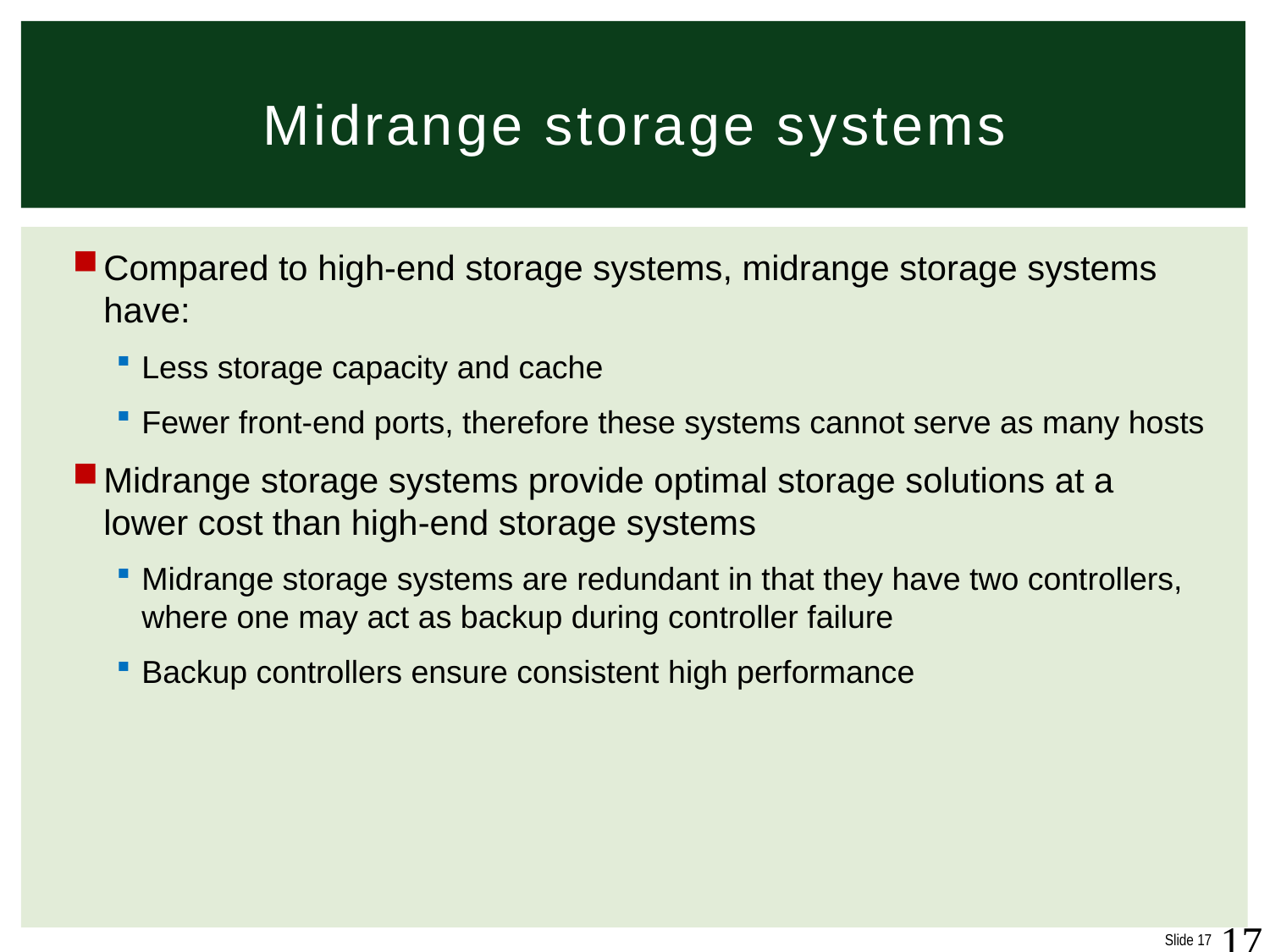

# Midrange storage systems
Compared to high-end storage systems, midrange storage systems have:
Less storage capacity and cache
Fewer front-end ports, therefore these systems cannot serve as many hosts
Midrange storage systems provide optimal storage solutions at a lower cost than high-end storage systems
Midrange storage systems are redundant in that they have two controllers, where one may act as backup during controller failure
Backup controllers ensure consistent high performance
17